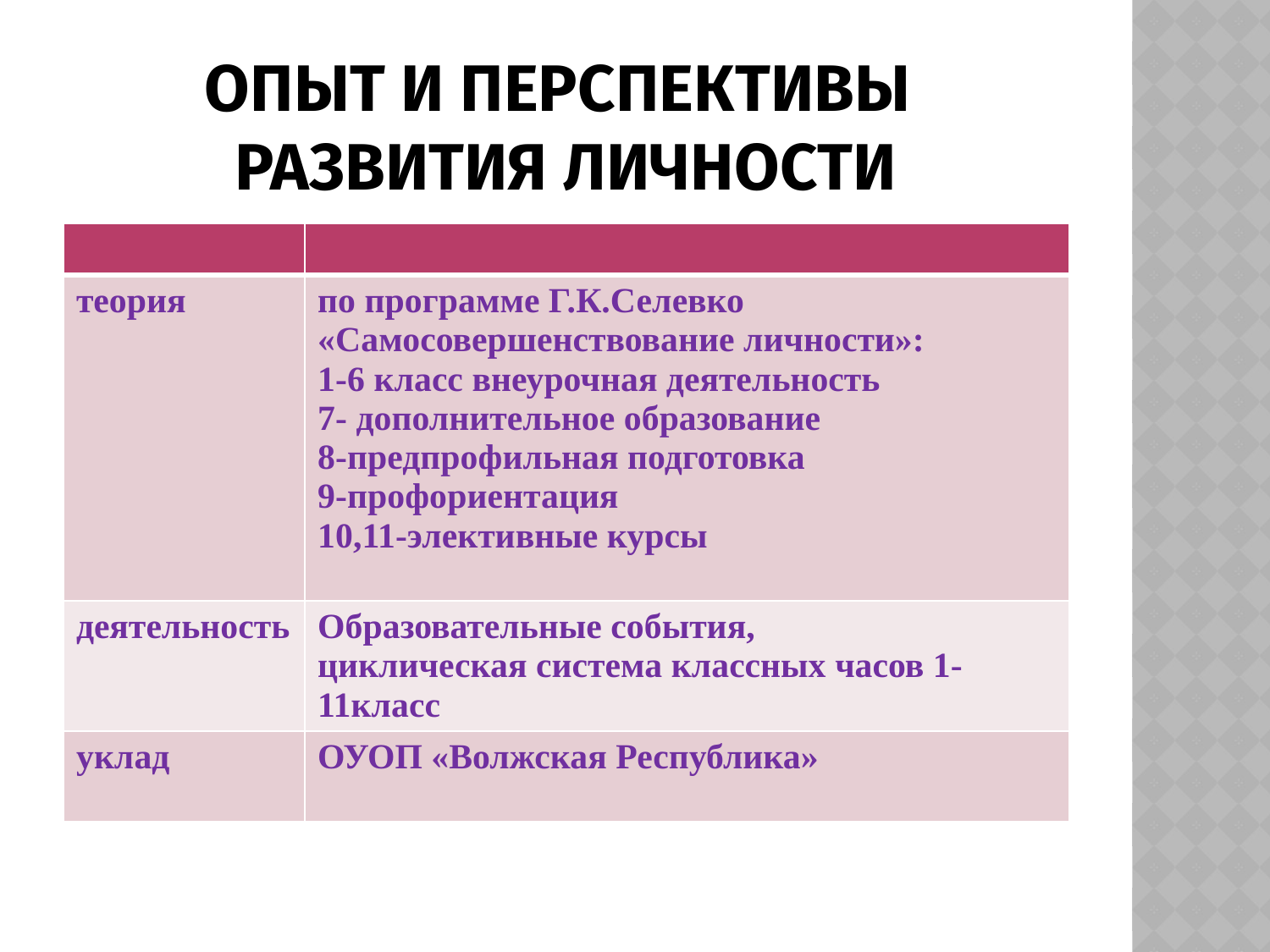

# Опыт и Перспективы развития личности
|  |  |
| --- | --- |
| теория | по программе Г.К.Селевко «Самосовершенствование личности»: 1-6 класс внеурочная деятельность 7- дополнительное образование 8-предпрофильная подготовка 9-профориентация 10,11-элективные курсы |
| деятельность | Образовательные события, циклическая система классных часов 1-11класс |
| уклад | ОУОП «Волжская Республика» |